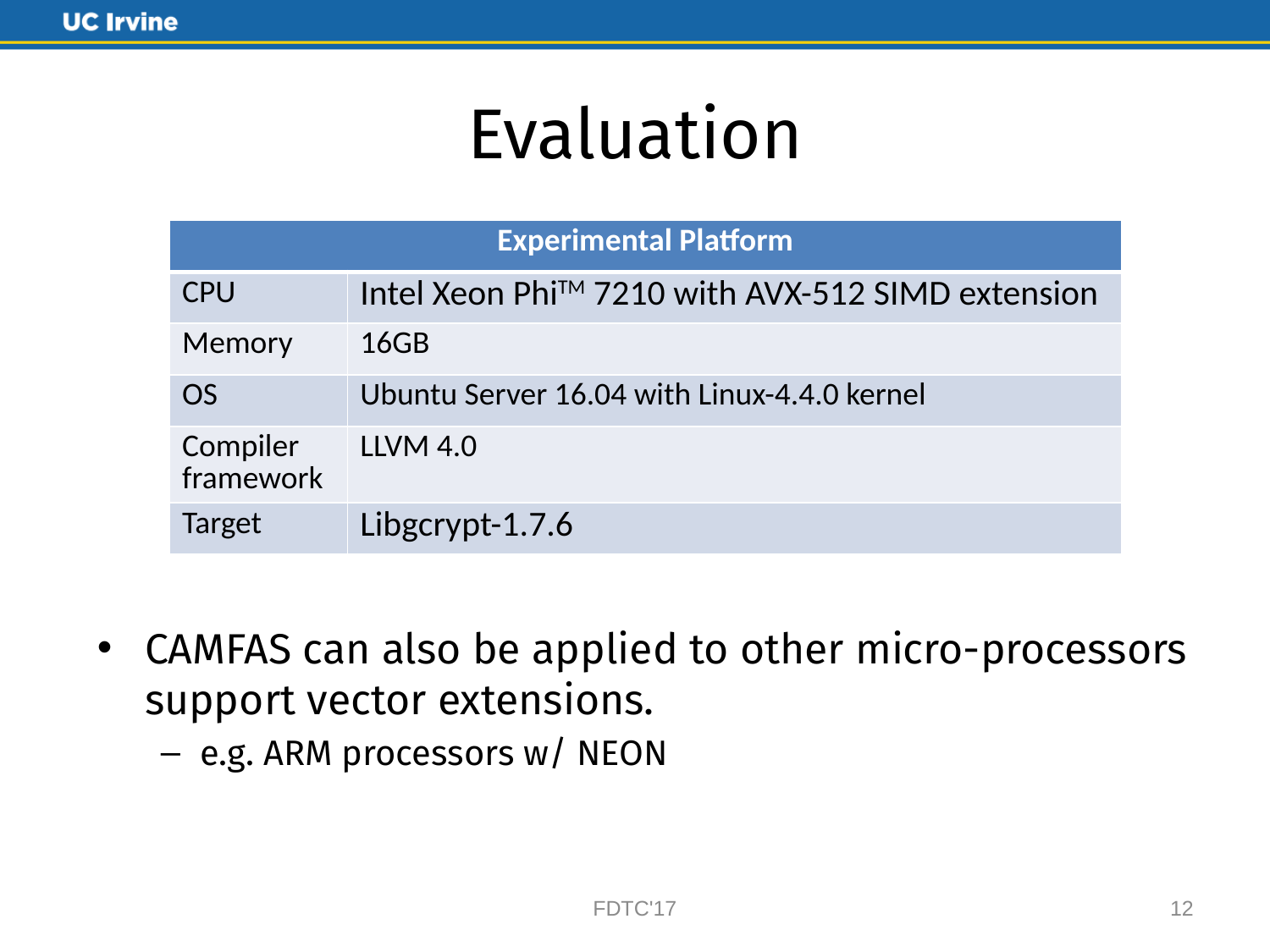

# Evaluation
| Experimental Platform |  |
| --- | --- |
| CPU | Intel Xeon PhiTM 7210 with AVX-512 SIMD extension |
| Memory | 16GB |
| OS | Ubuntu Server 16.04 with Linux-4.4.0 kernel |
| Compiler framework | LLVM 4.0 |
| Target | Libgcrypt-1.7.6 |

CAMFAS can also be applied to other micro-processors support vector extensions.
e.g. ARM processors w/ NEON
FDTC'17
12